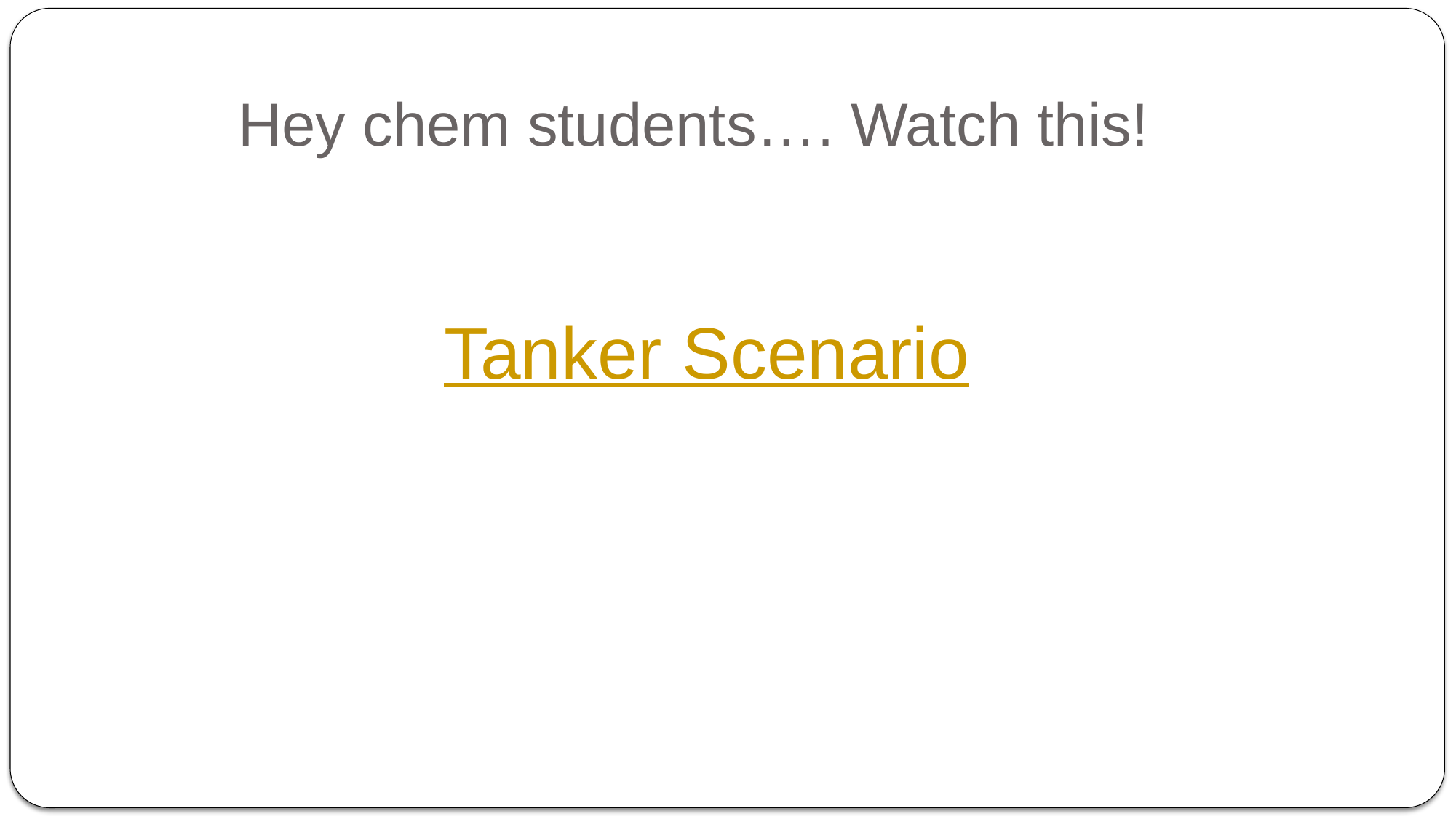

# Hey chem students…. Watch this!
Tanker Scenario